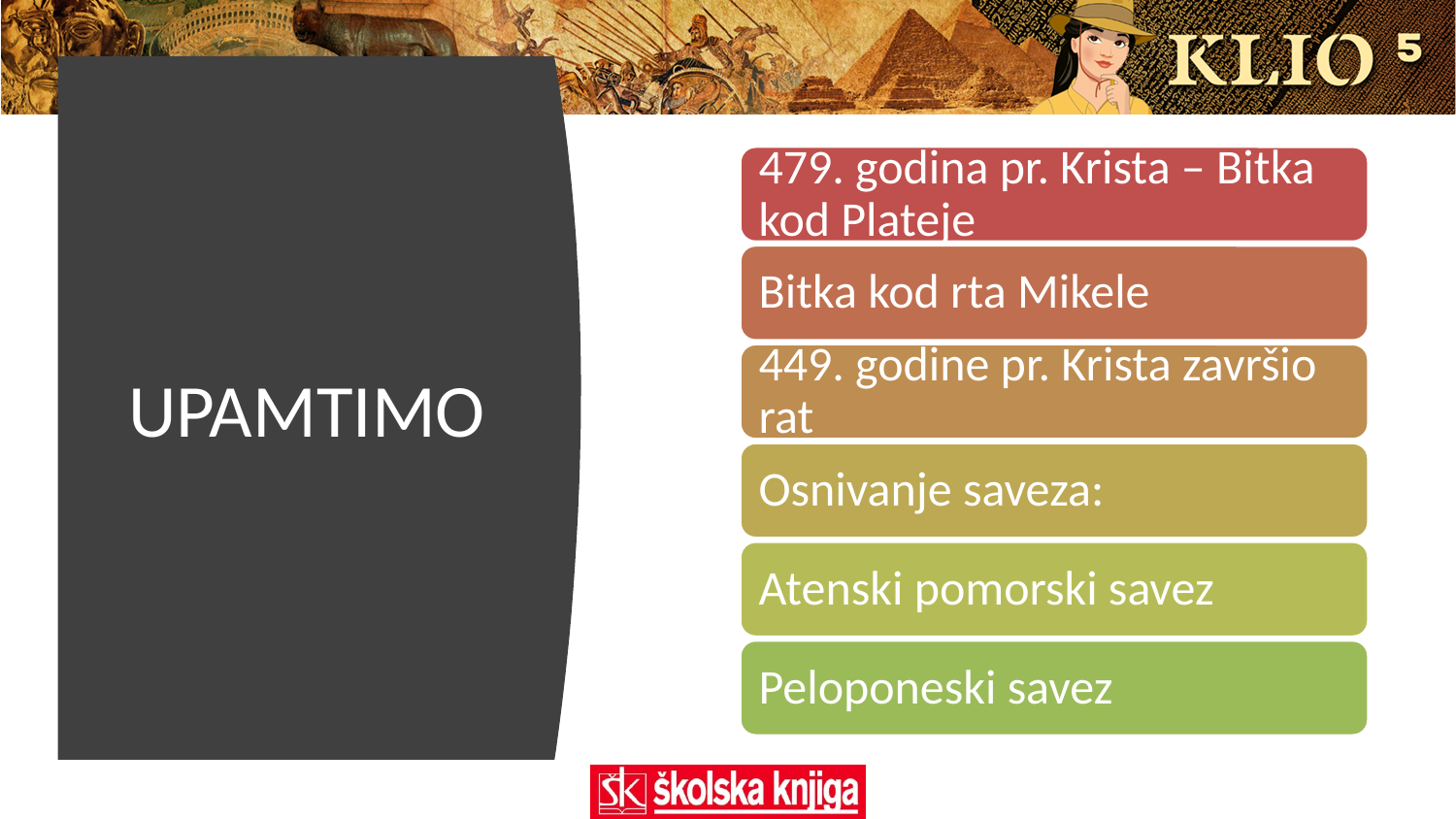

# UPAMTIMO
479. godina pr. Krista – Bitka kod Plateje
Bitka kod rta Mikele
449. godine pr. Krista završio rat
Osnivanje saveza:
Atenski pomorski savez
Peloponeski savez